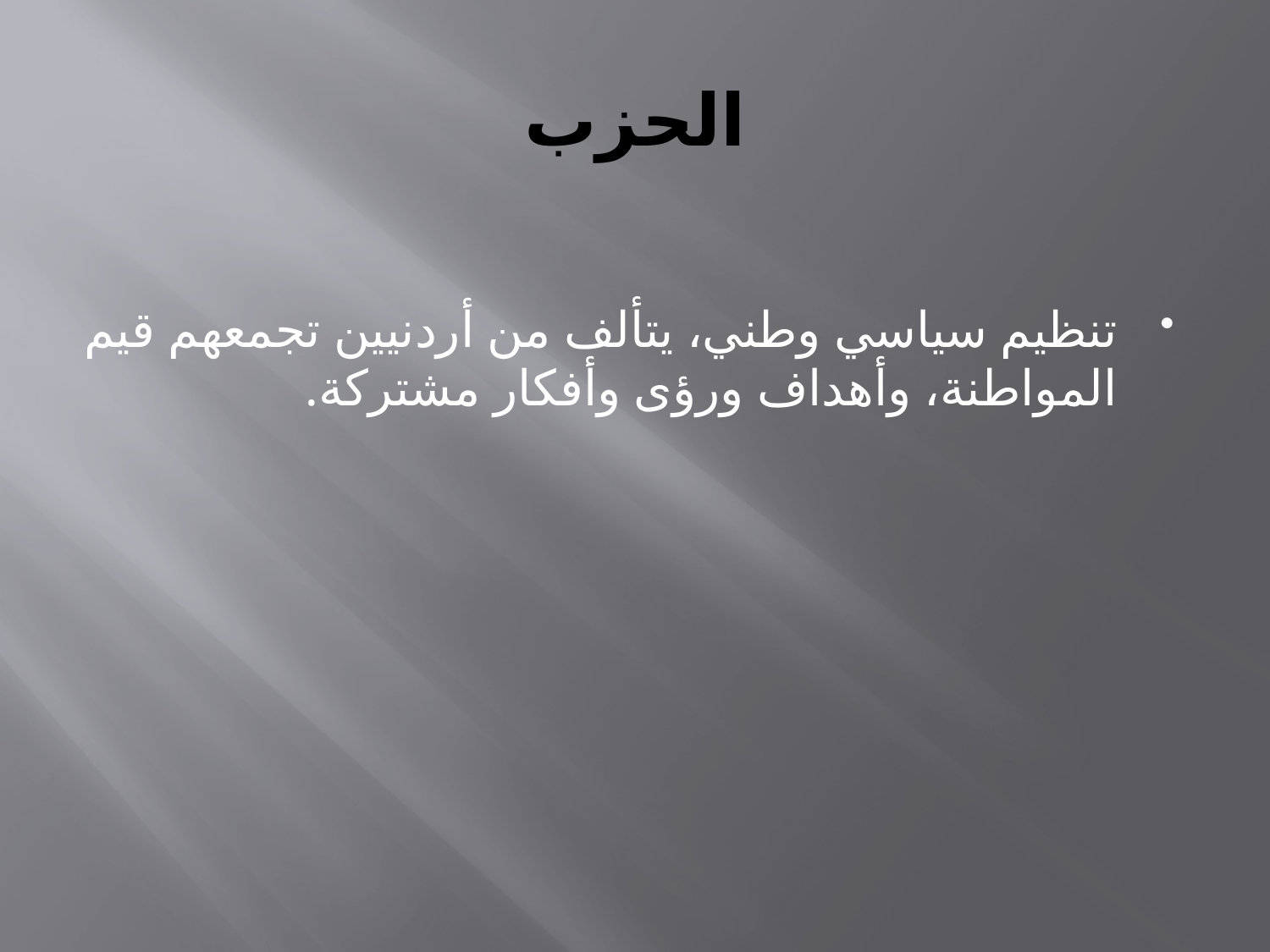

# الحزب

تنظيم سياسي وطني، يتألف من أردنيين تجمعهم قيم المواطنة، وأهداف ورؤى وأفكار مشتركة.